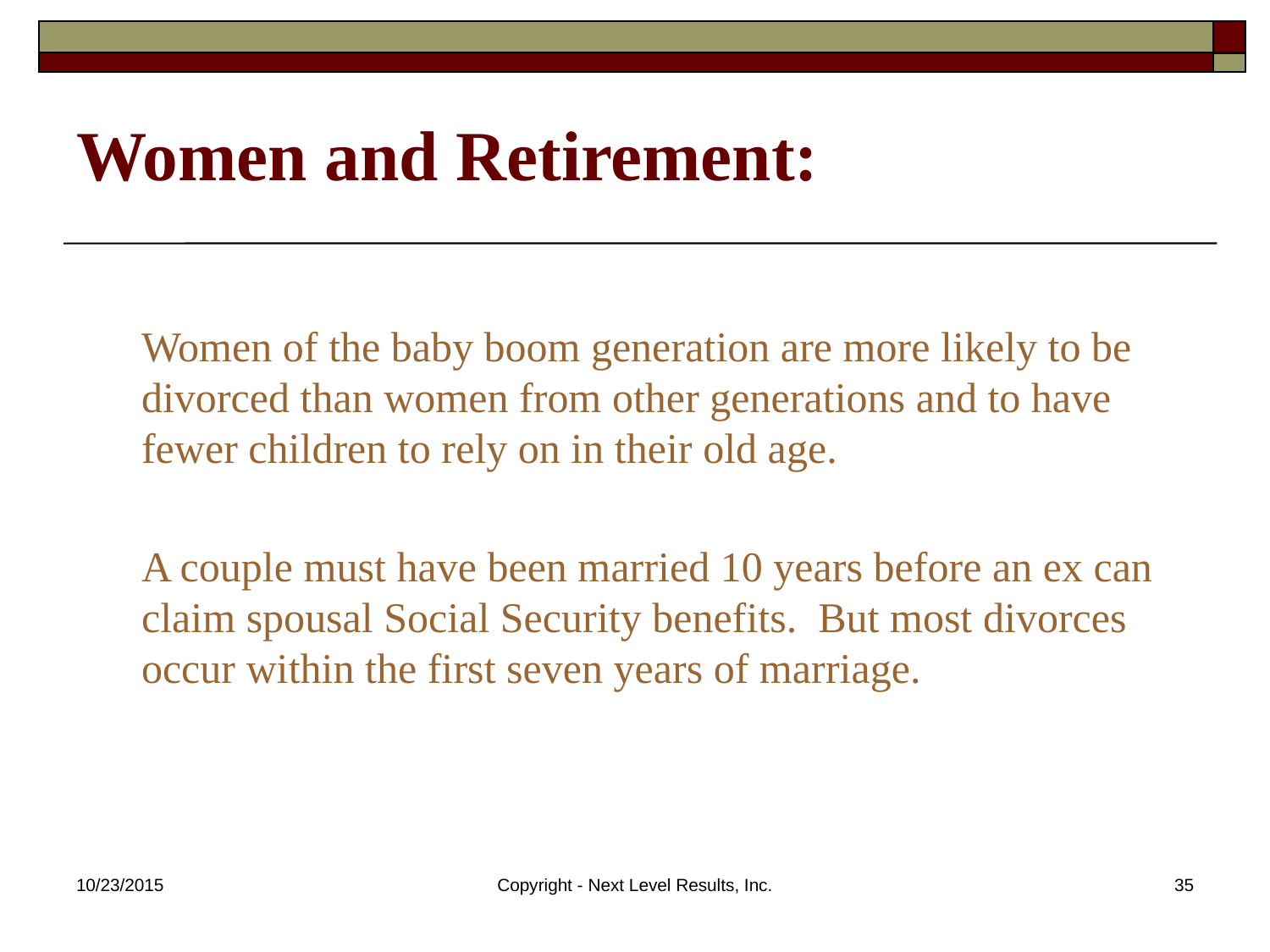

# Women and Retirement:

Women of the baby boom generation are more likely to be divorced than women from other generations and to have fewer children to rely on in their old age.

A couple must have been married 10 years before an ex can claim spousal Social Security benefits.  But most divorces occur within the first seven years of marriage.
10/23/2015
Copyright - Next Level Results, Inc.
35